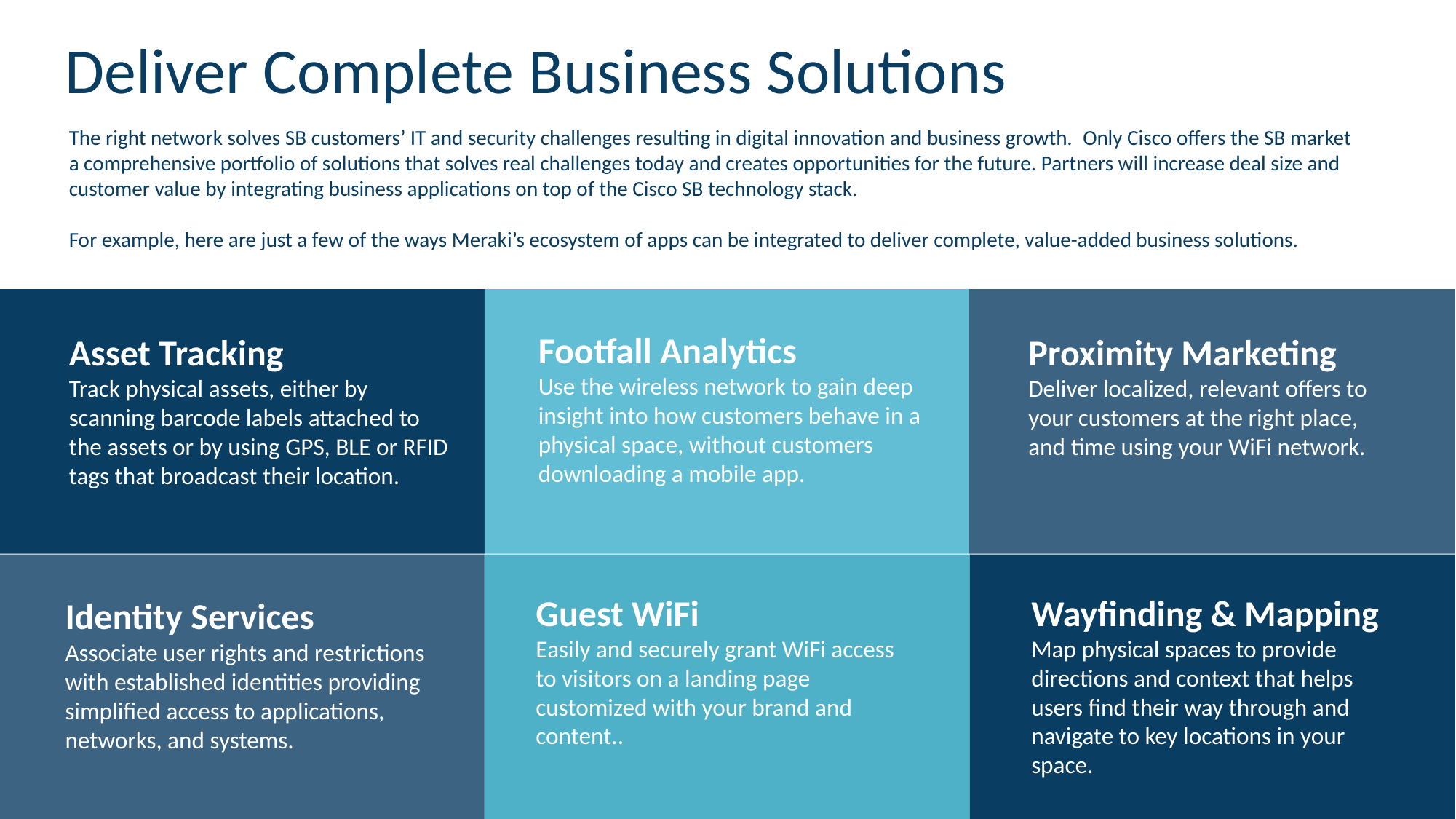

Deliver Complete Business Solutions
The right network solves SB customers’ IT and security challenges resulting in digital innovation and business growth.  Only Cisco offers the SB market a comprehensive portfolio of solutions that solves real challenges today and creates opportunities for the future. Partners will increase deal size and customer value by integrating business applications on top of the Cisco SB technology stack.
For example, here are just a few of the ways Meraki’s ecosystem of apps can be integrated to deliver complete, value-added business solutions.

Footfall Analytics
Use the wireless network to gain deep insight into how customers behave in a physical space, without customers downloading a mobile app.
Asset Tracking
Track physical assets, either by scanning barcode labels attached to the assets or by using GPS, BLE or RFID tags that broadcast their location.
Proximity Marketing
Deliver localized, relevant offers to your customers at the right place, and time using your WiFi network.

Guest WiFi
Easily and securely grant WiFi access to visitors on a landing page customized with your brand and content..
Wayfinding & Mapping
Map physical spaces to provide directions and context that helps users find their way through and navigate to key locations in your space.
Identity Services
Associate user rights and restrictions with established identities providing simplified access to applications, networks, and systems.